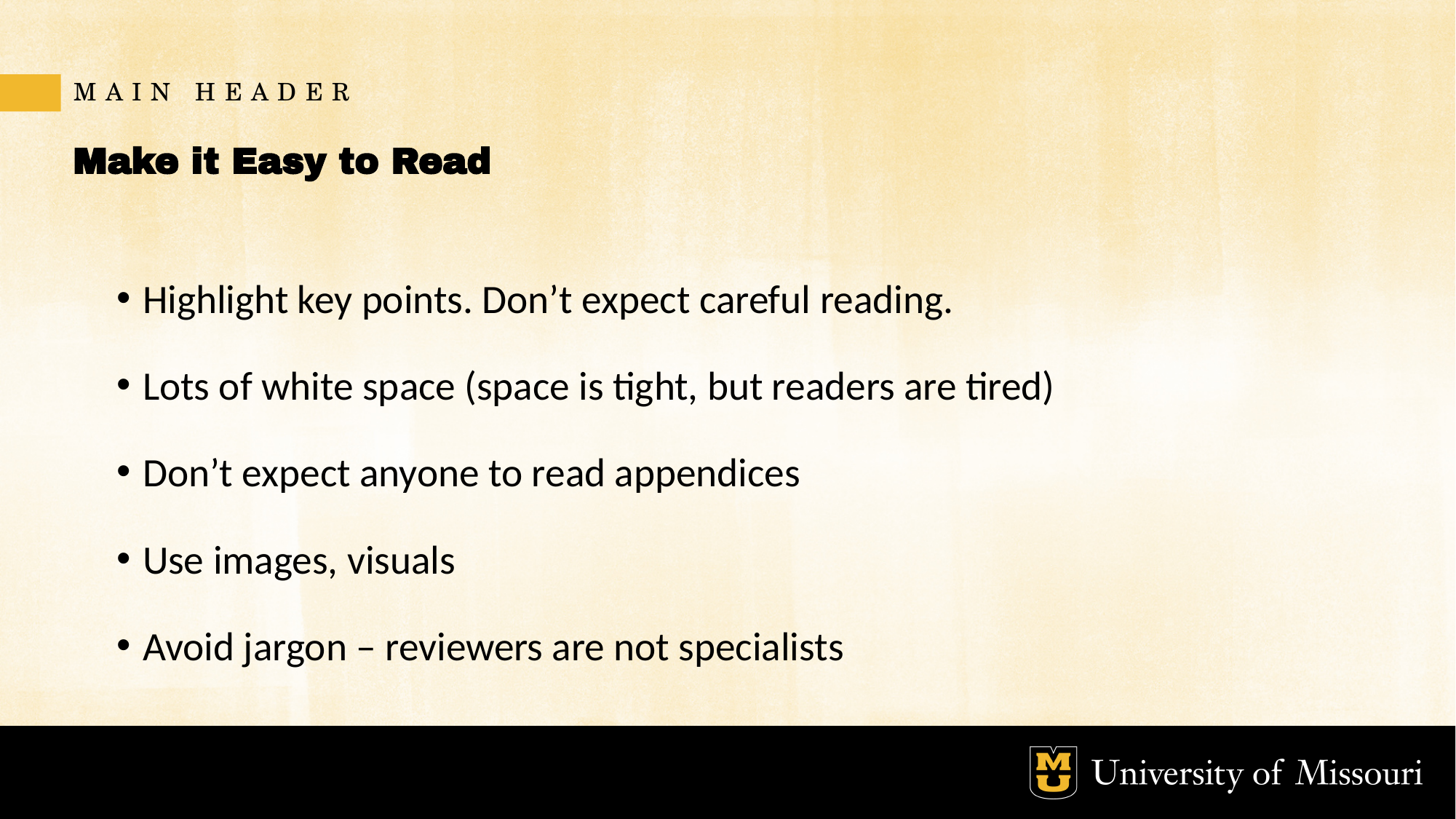

MAIN HEADER
# Make it Easy to Read
Highlight key points. Don’t expect careful reading.
Lots of white space (space is tight, but readers are tired)
Don’t expect anyone to read appendices
Use images, visuals
Avoid jargon – reviewers are not specialists